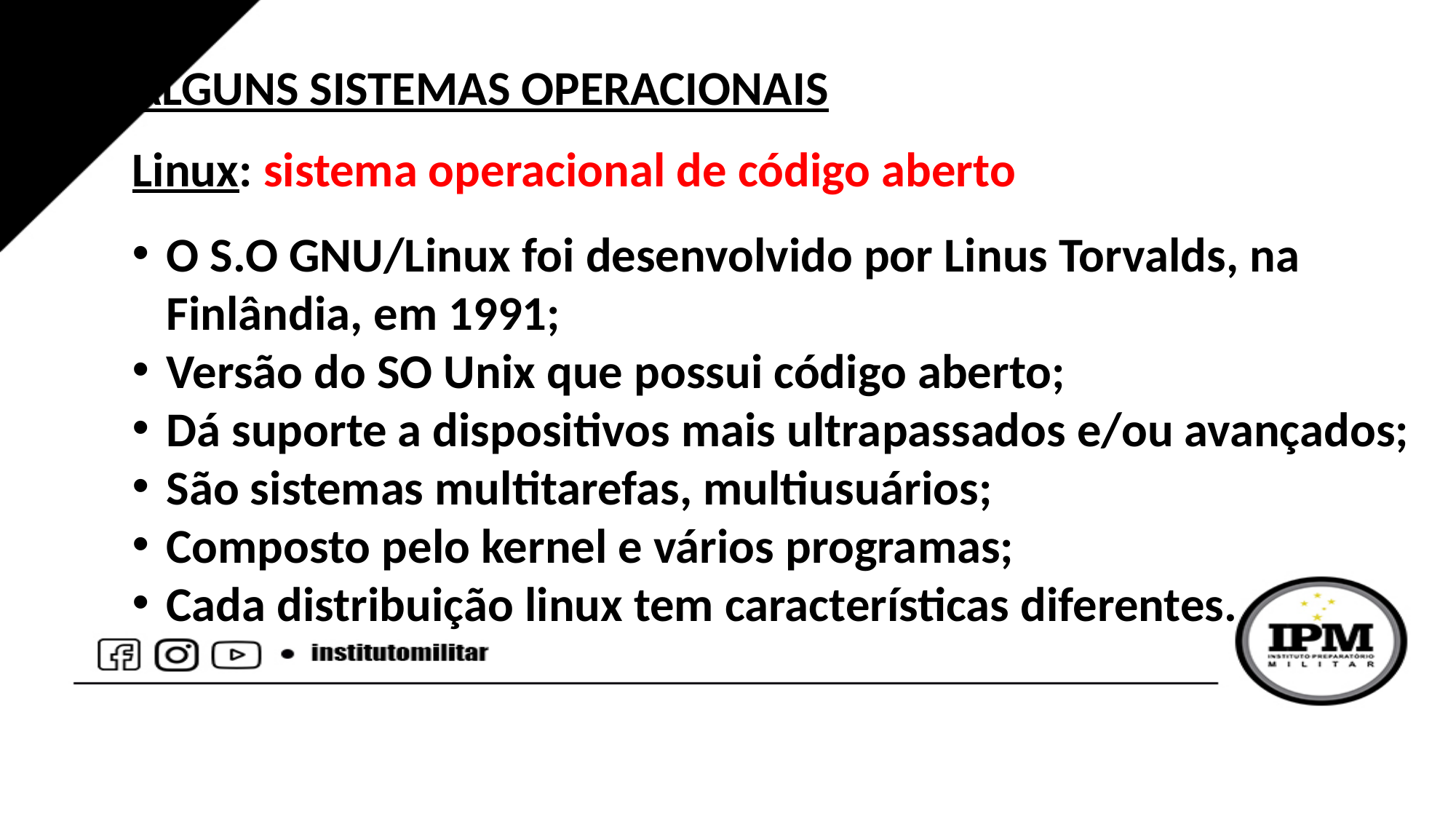

ALGUNS SISTEMAS OPERACIONAIS
Linux: sistema operacional de código aberto

O S.O GNU/Linux foi desenvolvido por Linus Torvalds, na Finlândia, em 1991;
Versão do SO Unix que possui código aberto;
Dá suporte a dispositivos mais ultrapassados e/ou avançados;
São sistemas multitarefas, multiusuários;
Composto pelo kernel e vários programas;
Cada distribuição linux tem características diferentes.